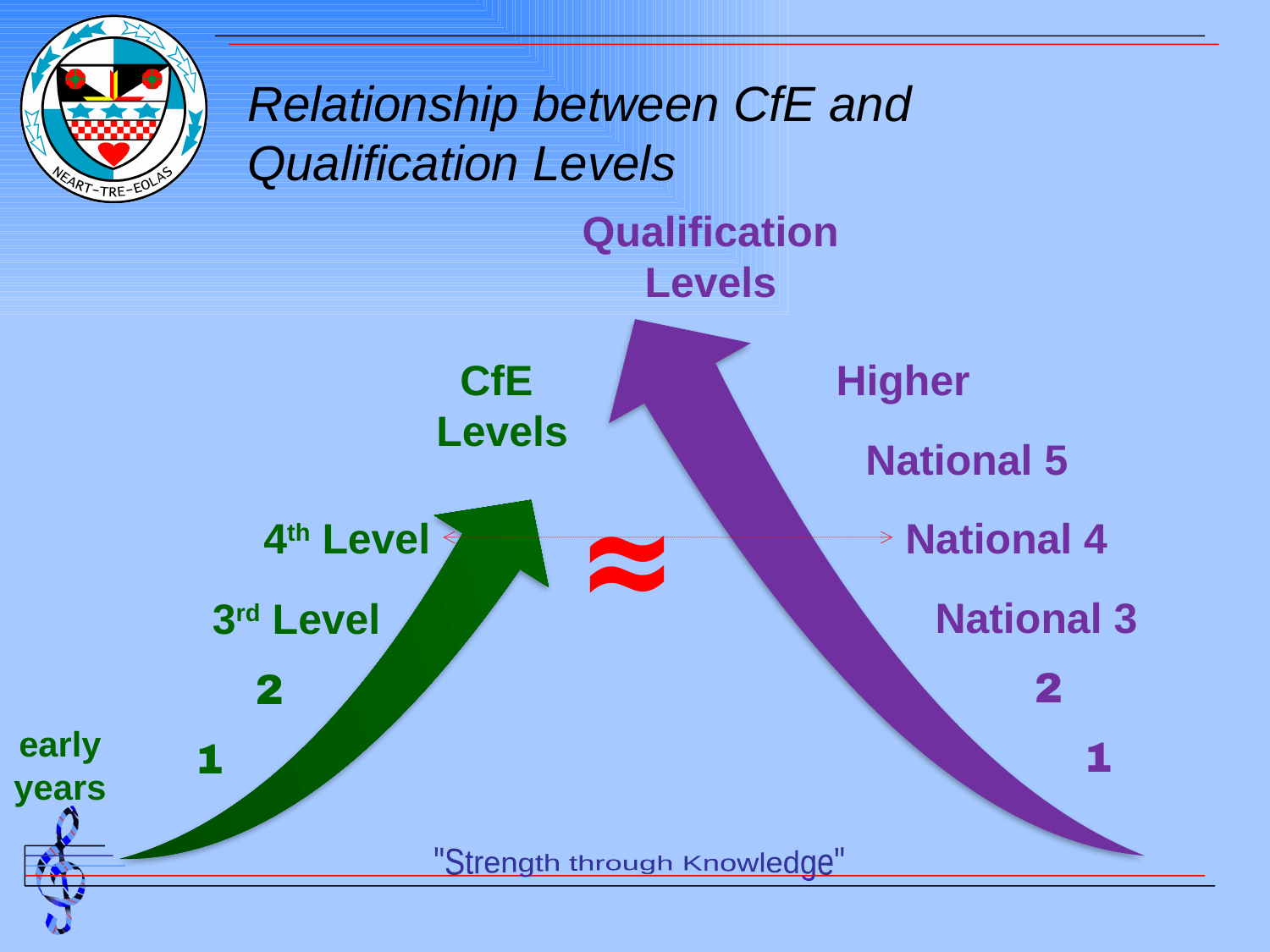

# Relationship between CfE and Qualification Levels
Qualification
Levels
CfE
Levels
Higher
National 5

≈
4th Level
National 4

National 3
3rd Level
2
2
early
years
1
1